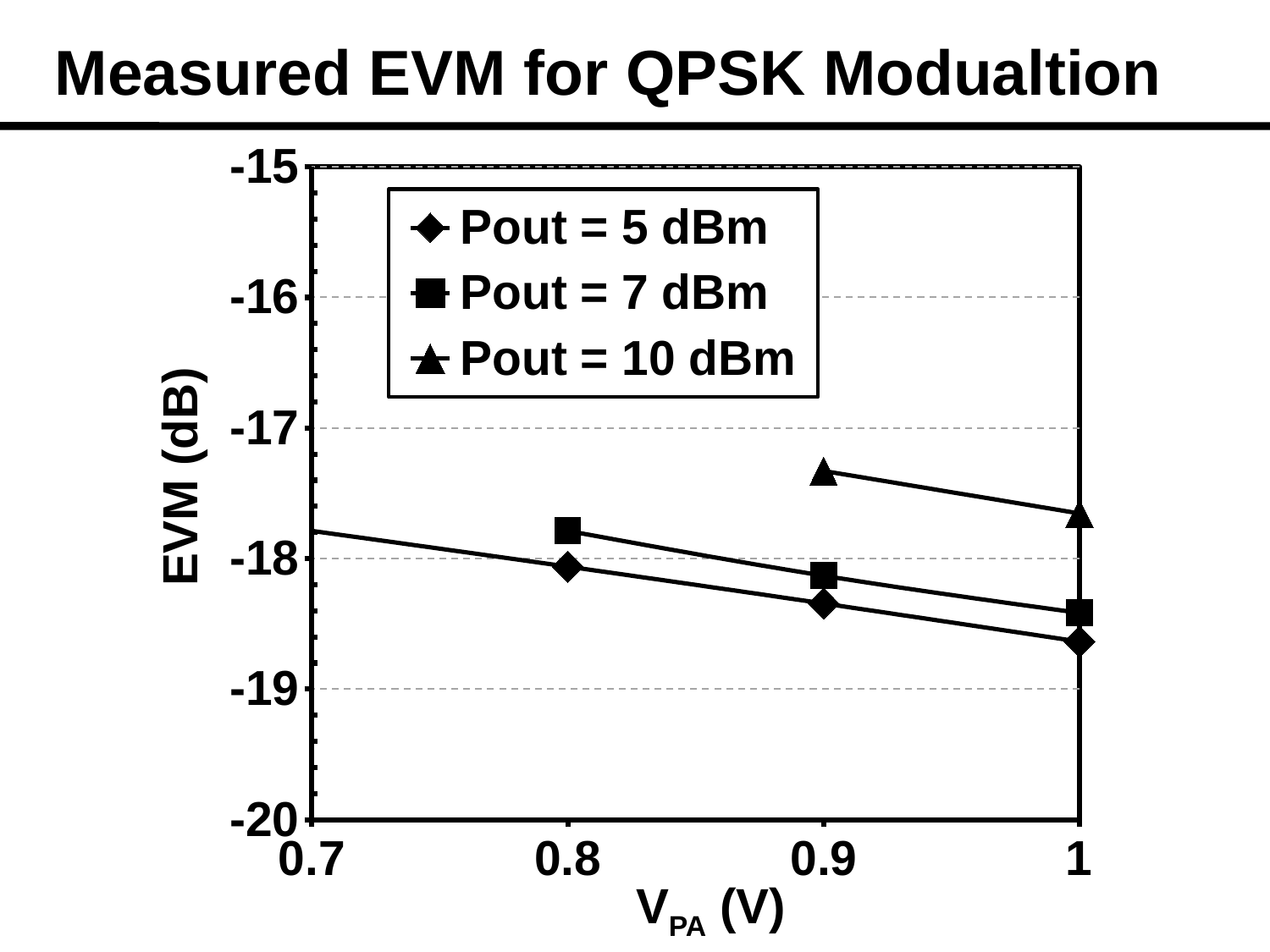

# Measured EVM for QPSK Modualtion

### Chart

| Category |  |  |  |
|---|---|---|---|
EVM (dB)
VPA (V)